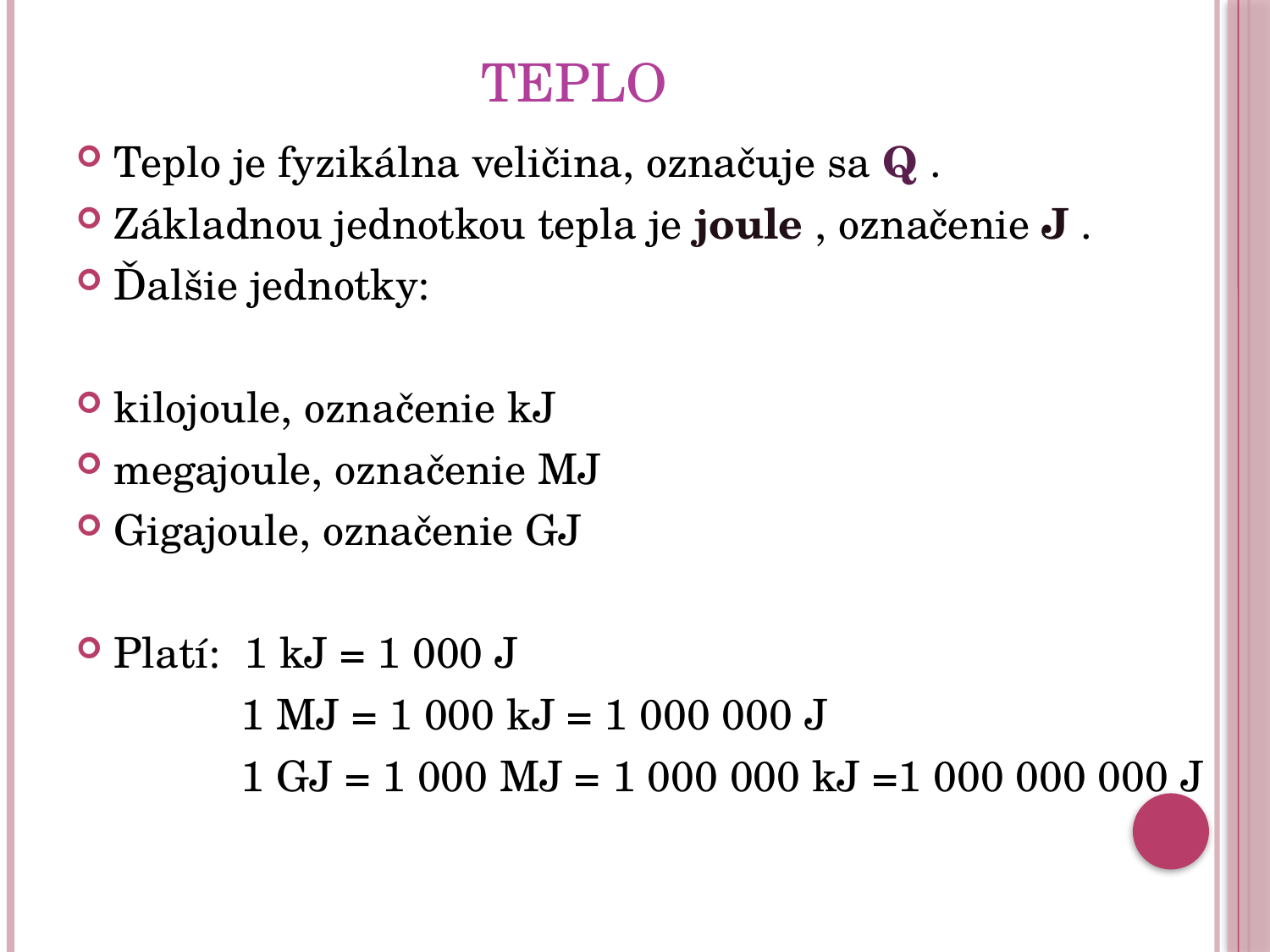

# Teplo
Teplo je fyzikálna veličina, označuje sa Q .
Základnou jednotkou tepla je joule , označenie J .
Ďalšie jednotky:

kilojoule, označenie kJ
megajoule, označenie MJ
Gigajoule, označenie GJ

Platí:  1 kJ = 1 000 J
		1 MJ = 1 000 kJ = 1 000 000 J
		1 GJ = 1 000 MJ = 1 000 000 kJ =1 000 000 000 J